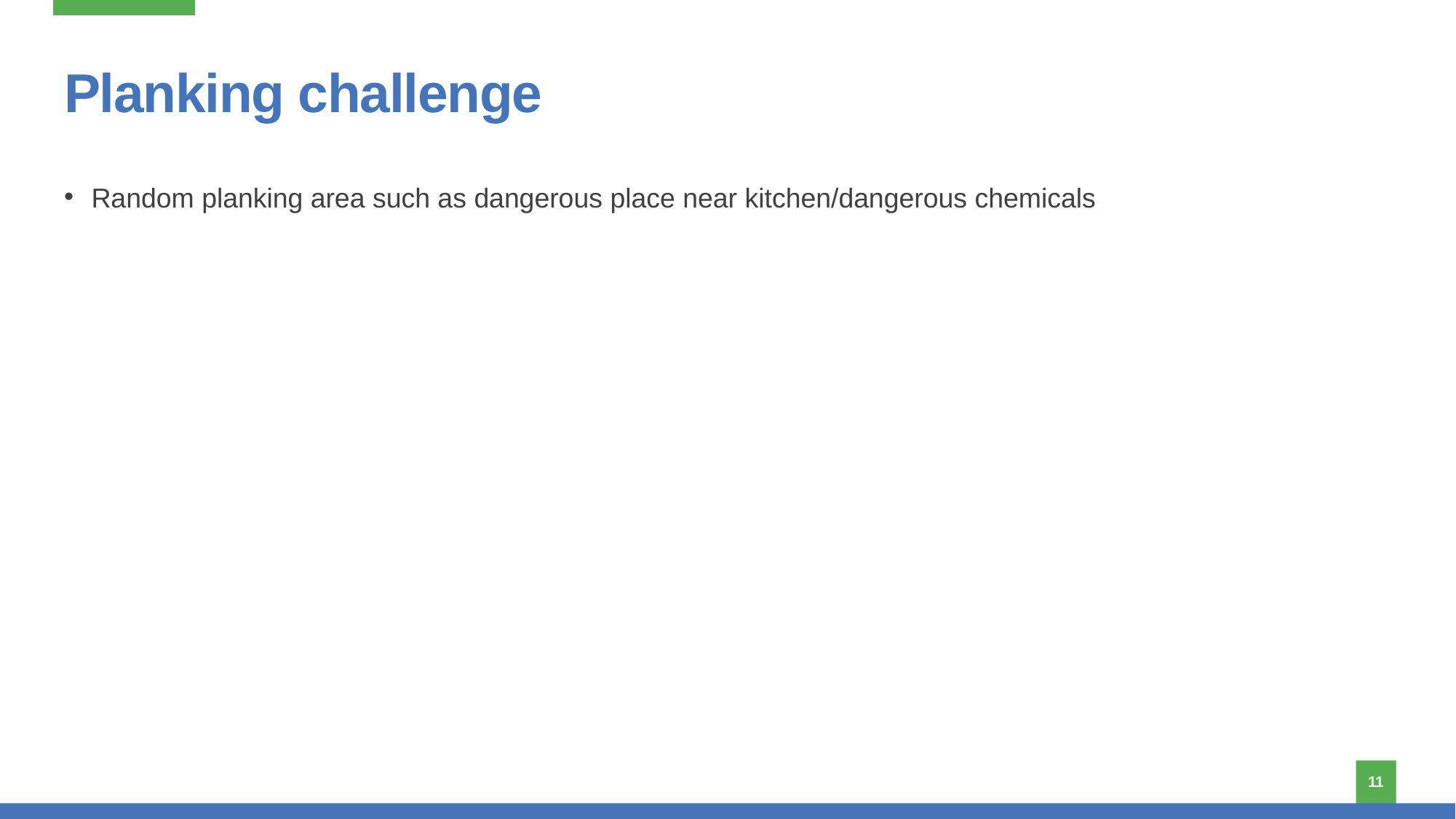

# Planking challenge
Random planking area such as dangerous place near kitchen/dangerous chemicals